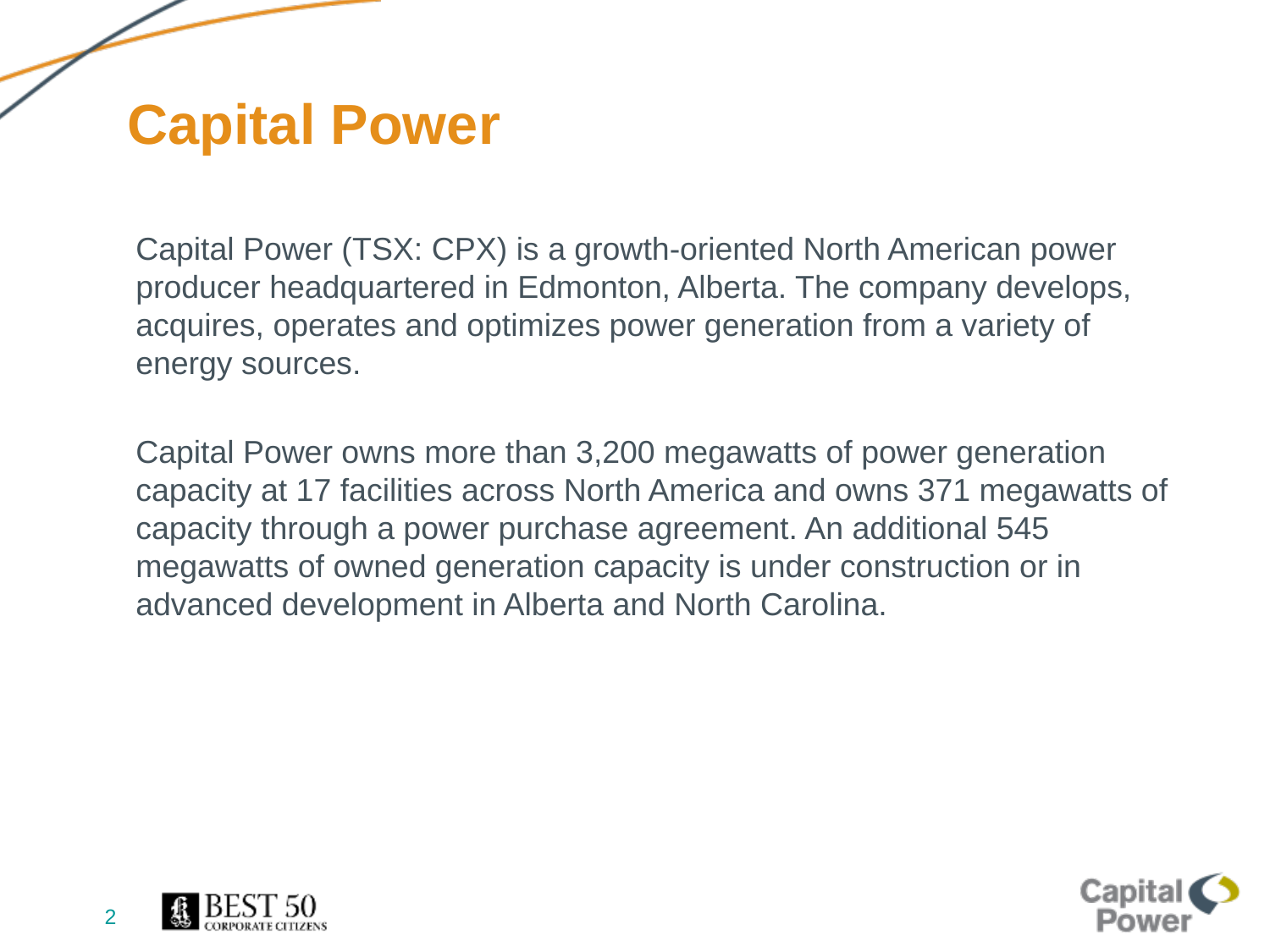

# Capital Power
Capital Power (TSX: CPX) is a growth-oriented North American power producer headquartered in Edmonton, Alberta. The company develops, acquires, operates and optimizes power generation from a variety of energy sources.

Capital Power owns more than 3,200 megawatts of power generation capacity at 17 facilities across North America and owns 371 megawatts of capacity through a power purchase agreement. An additional 545 megawatts of owned generation capacity is under construction or in advanced development in Alberta and North Carolina.
2